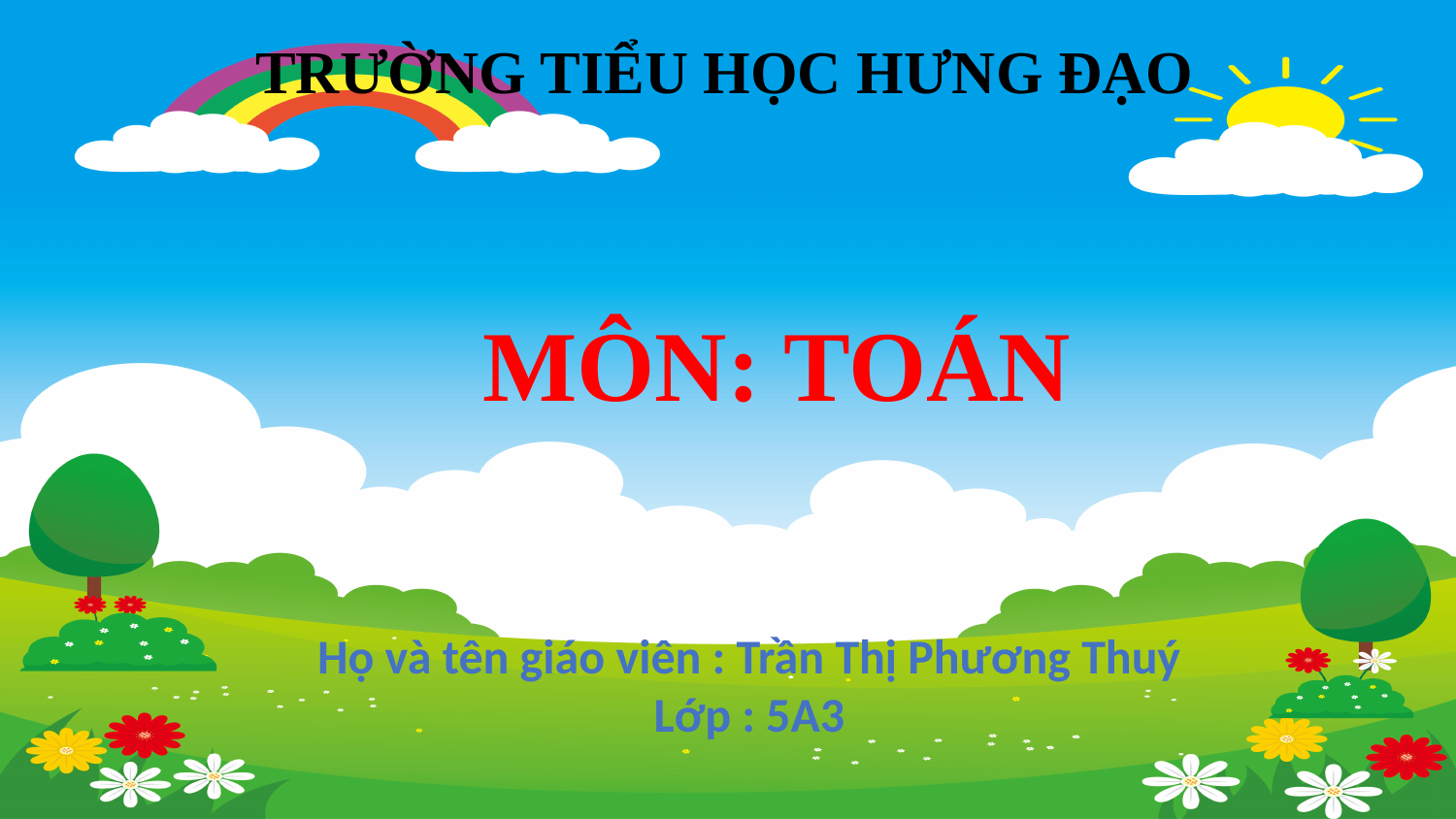

TRƯỜNG TIỂU HỌC HƯNG ĐẠO
MÔN: TOÁN

Họ và tên giáo viên : Trần Thị Phương Thuý
Lớp : 5A3